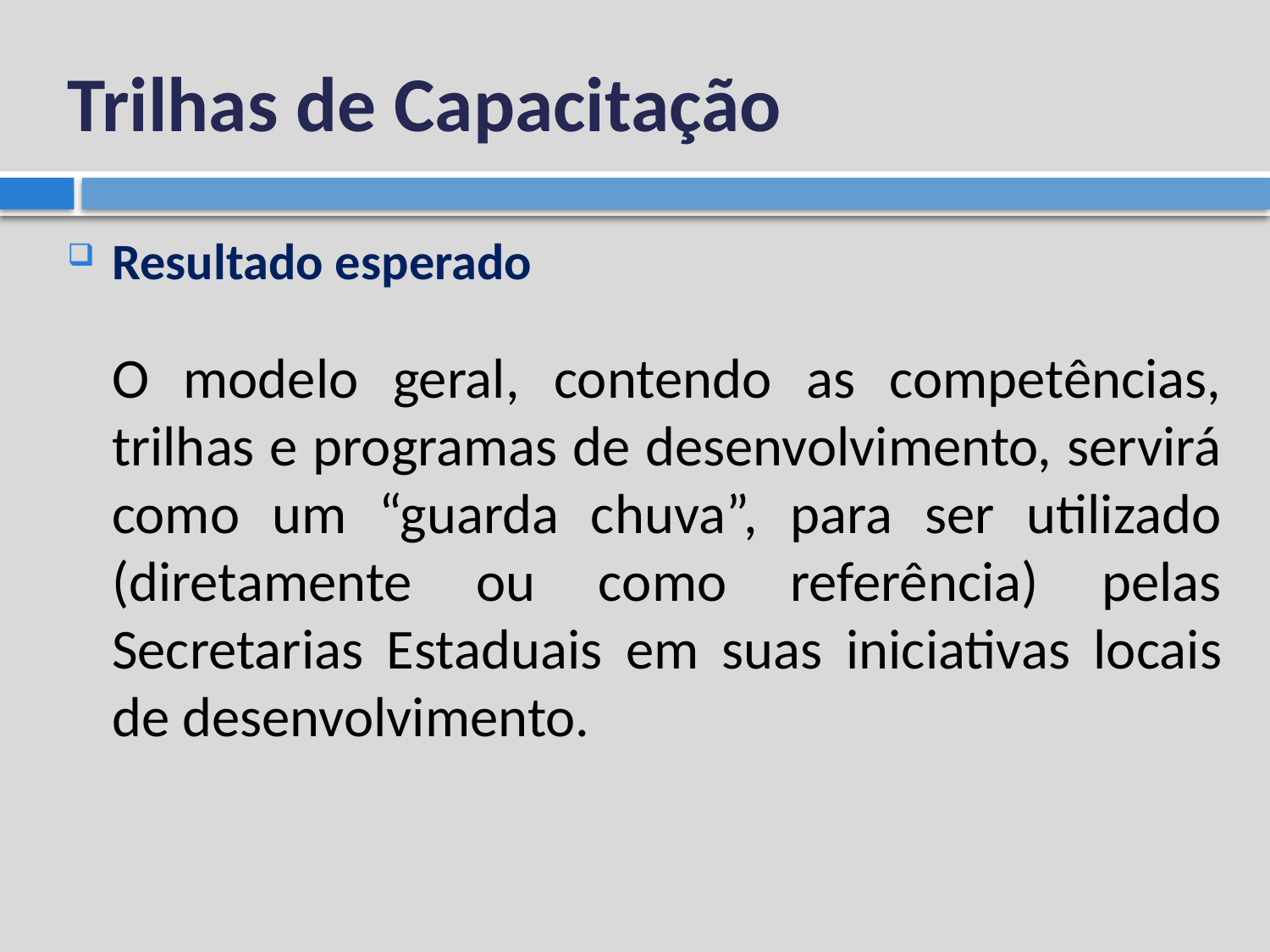

# Trilhas de Capacitação
Resultado esperado

O modelo geral, contendo as competências, trilhas e programas de desenvolvimento, servirá como um “guarda chuva”, para ser utilizado (diretamente ou como referência) pelas Secretarias Estaduais em suas iniciativas locais de desenvolvimento.